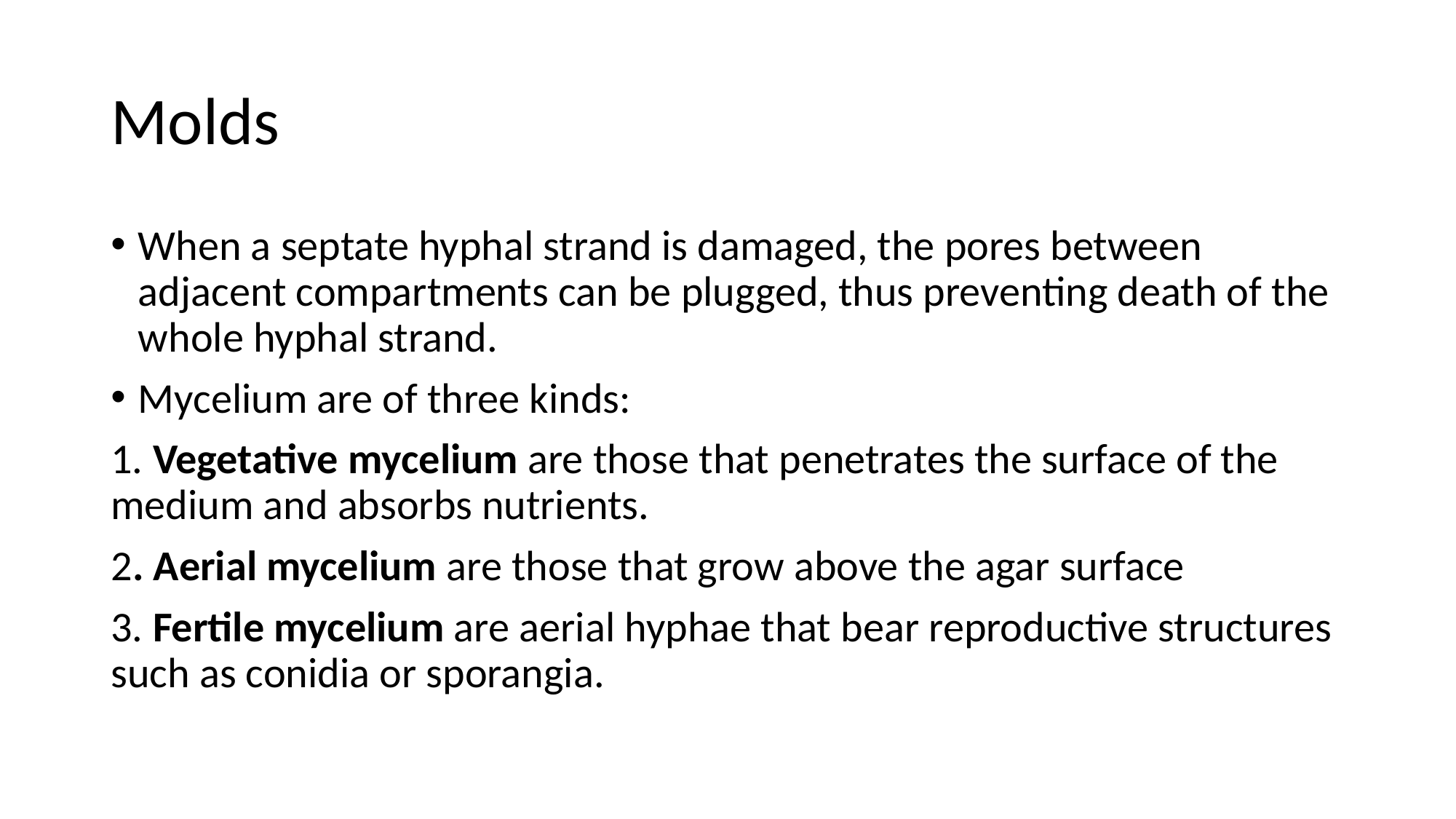

# Molds
When a septate hyphal strand is damaged, the pores between adjacent compartments can be plugged, thus preventing death of the whole hyphal strand.
Mycelium are of three kinds:
1. Vegetative mycelium are those that penetrates the surface of the medium and absorbs nutrients.
2. Aerial mycelium are those that grow above the agar surface
3. Fertile mycelium are aerial hyphae that bear reproductive structures such as conidia or sporangia.